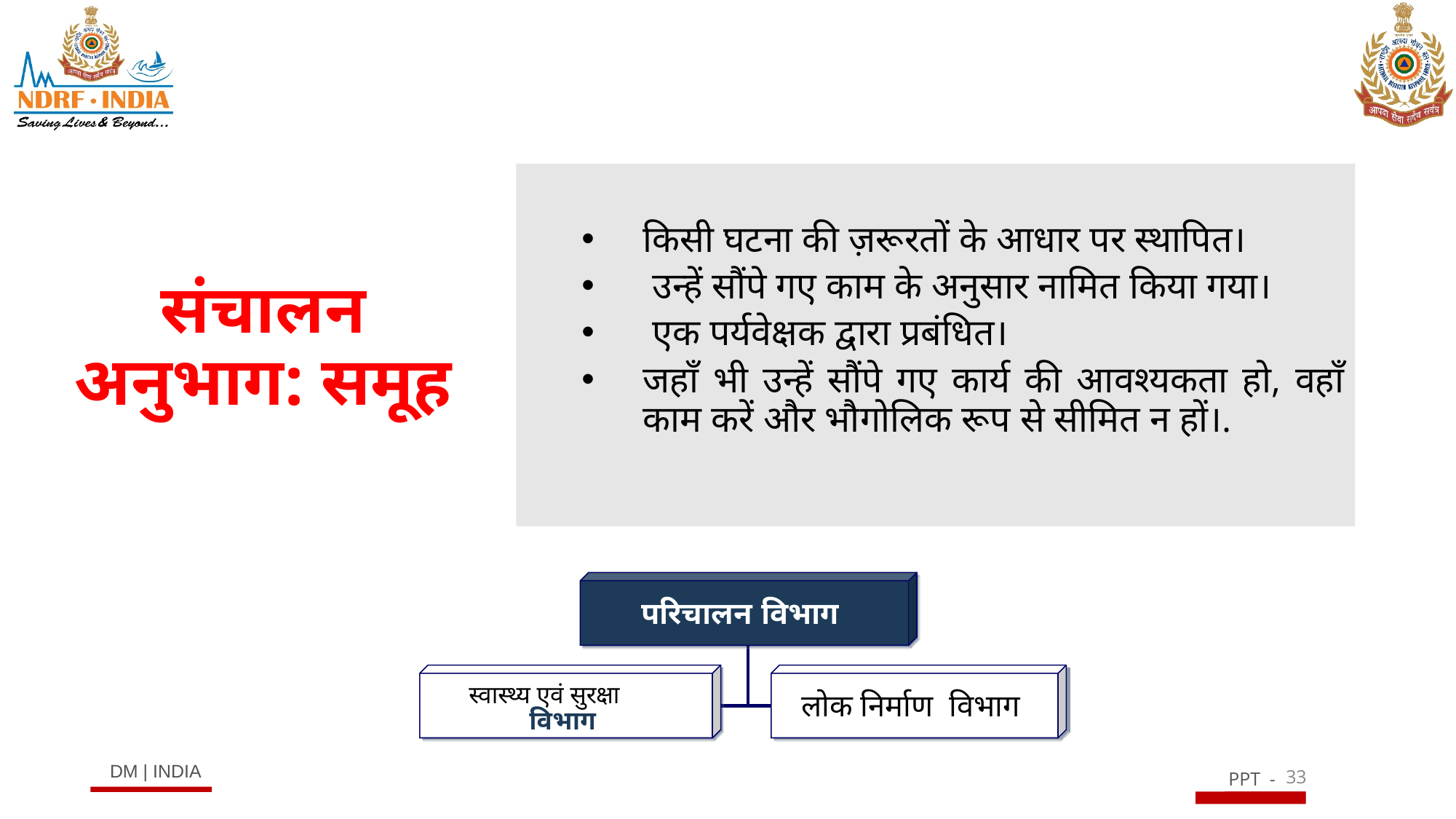

किसी घटना की ज़रूरतों के आधार पर स्थापित।
 उन्हें सौंपे गए काम के अनुसार नामित किया गया।
 एक पर्यवेक्षक द्वारा प्रबंधित।
जहाँ भी उन्हें सौंपे गए कार्य की आवश्यकता हो, वहाँ काम करें और भौगोलिक रूप से सीमित न हों।.
# संचालन अनुभाग: समूह
परिचालन विभाग
      स्वास्थ्य एवं सुरक्षा
विभाग
लोक निर्माण  विभाग
33